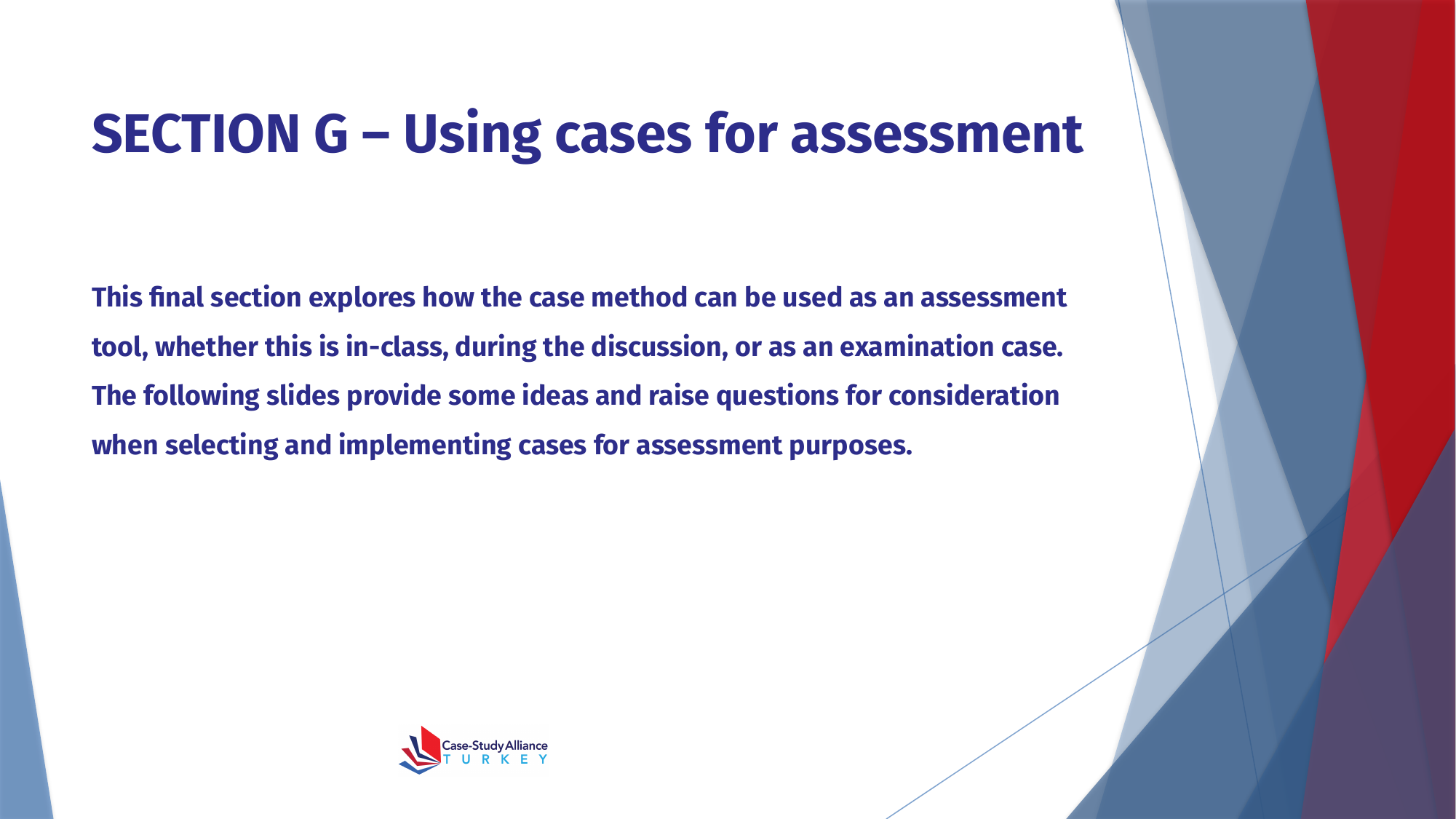

# SECTION G – Using cases for assessment
This final section explores how the case method can be used as an assessment tool, whether this is in-class, during the discussion, or as an examination case.  The following slides provide some ideas and raise questions for consideration when selecting and implementing cases for assessment purposes.